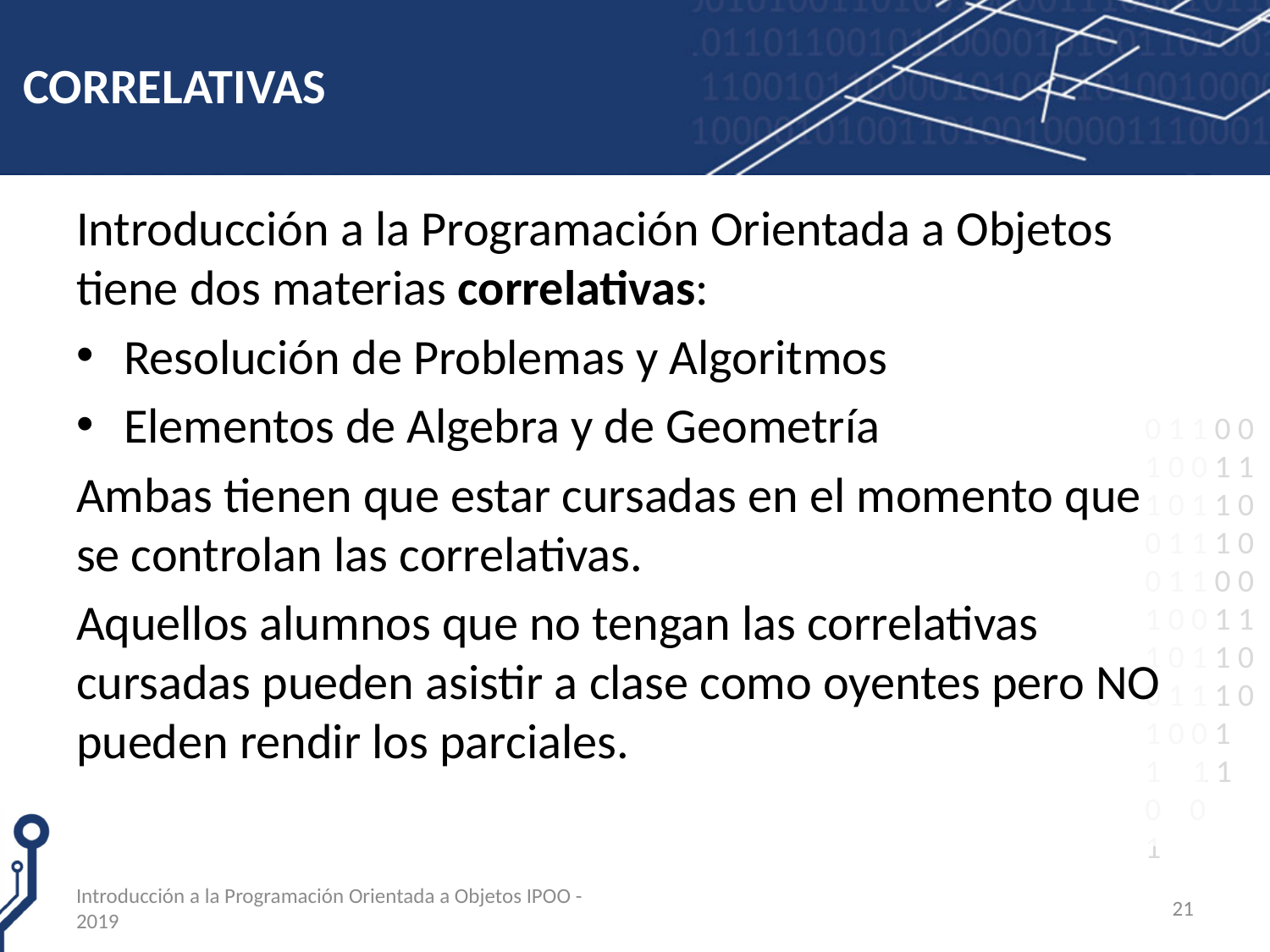

# CORRELATIVAS
Introducción a la Programación Orientada a Objetos tiene dos materias correlativas:
Resolución de Problemas y Algoritmos
Elementos de Algebra y de Geometría
Ambas tienen que estar cursadas en el momento que se controlan las correlativas.
Aquellos alumnos que no tengan las correlativas cursadas pueden asistir a clase como oyentes pero NO pueden rendir los parciales.

Introducción a la Programación Orientada a Objetos IPOO - 2019
21